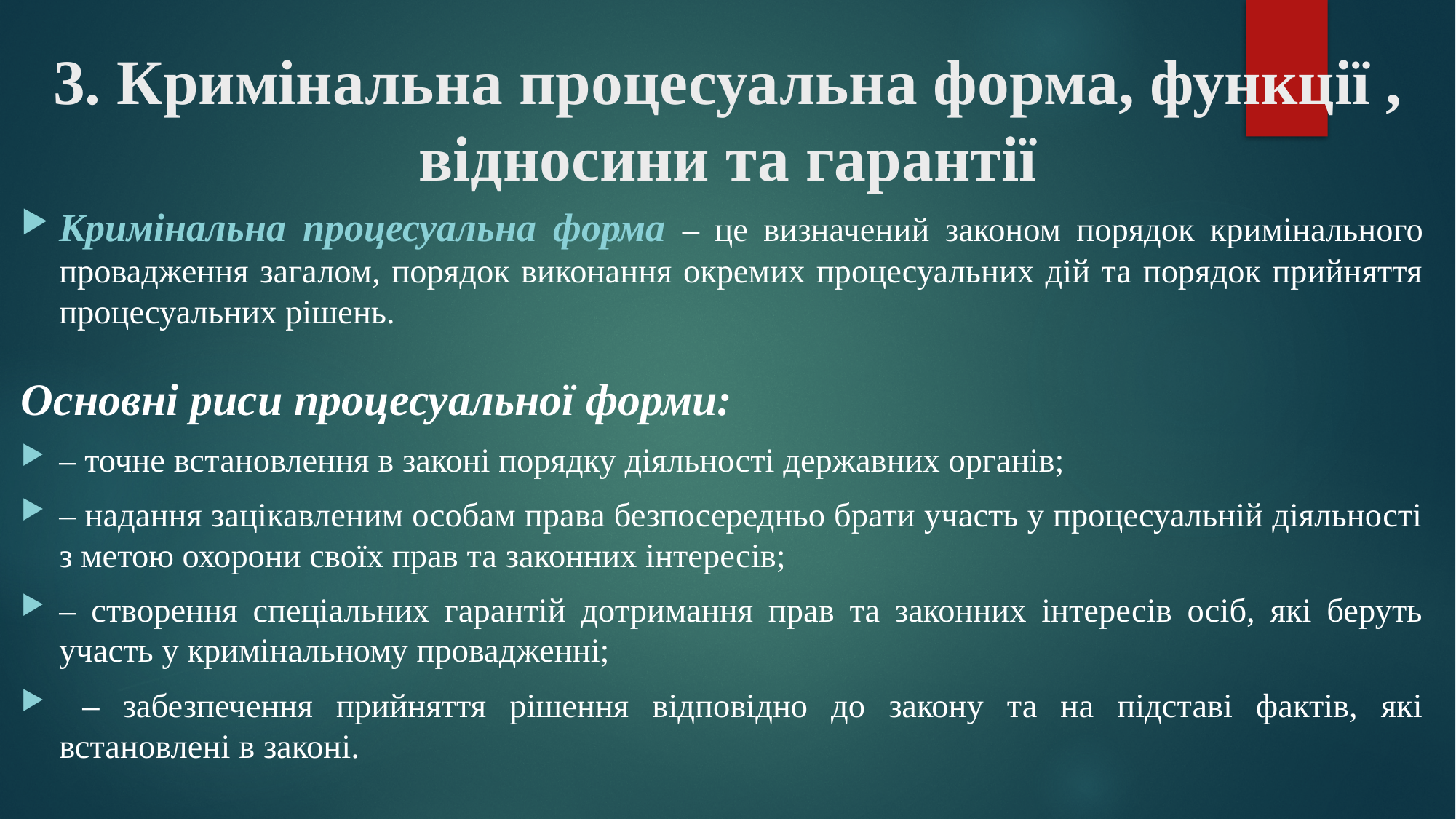

# 3. Кримінальна процесуальна форма, функції , відносини та гарантії
Кримінальна процесуальна форма – це визначений законом порядок кримінального провадження загалом, порядок виконання окремих процесуальних дій та порядок прийняття процесуальних рішень.
Основні риси процесуальної форми:
– точне встановлення в законі порядку діяльності державних органів;
– надання зацікавленим особам права безпосередньо брати участь у процесуальній діяльності з метою охорони своїх прав та законних інтересів;
– створення спеціальних гарантій дотримання прав та законних інтересів осіб, які беруть участь у кримінальному провадженні;
 – забезпечення прийняття рішення відповідно до закону та на підставі фактів, які встановлені в законі.